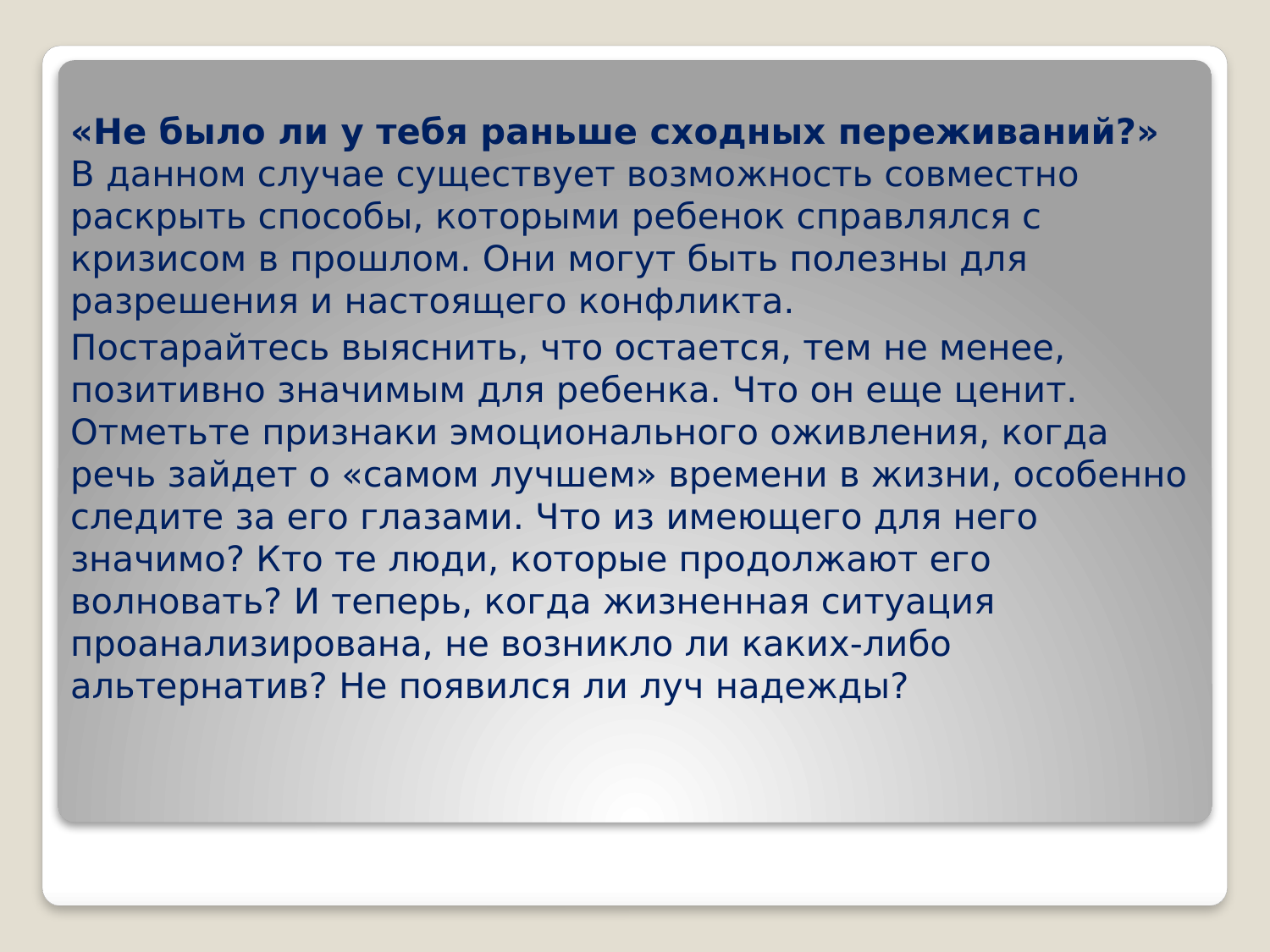

«Не было ли у тебя раньше сходных переживаний?» В данном случае существует возможность совместно раскрыть способы, которыми ребенок справлялся с кризисом в прошлом. Они могут быть полезны для разрешения и настоящего конфликта.
Постарайтесь выяснить, что остается, тем не менее, позитивно значимым для ребенка. Что он еще ценит. Отметьте признаки эмоционального оживления, когда речь зайдет о «самом лучшем» времени в жизни, особенно следите за его глазами. Что из имеющего для него значимо? Кто те люди, которые продолжают его волновать? И теперь, когда жизненная ситуация проанализирована, не возникло ли каких-либо альтернатив? Не появился ли луч надежды?

#